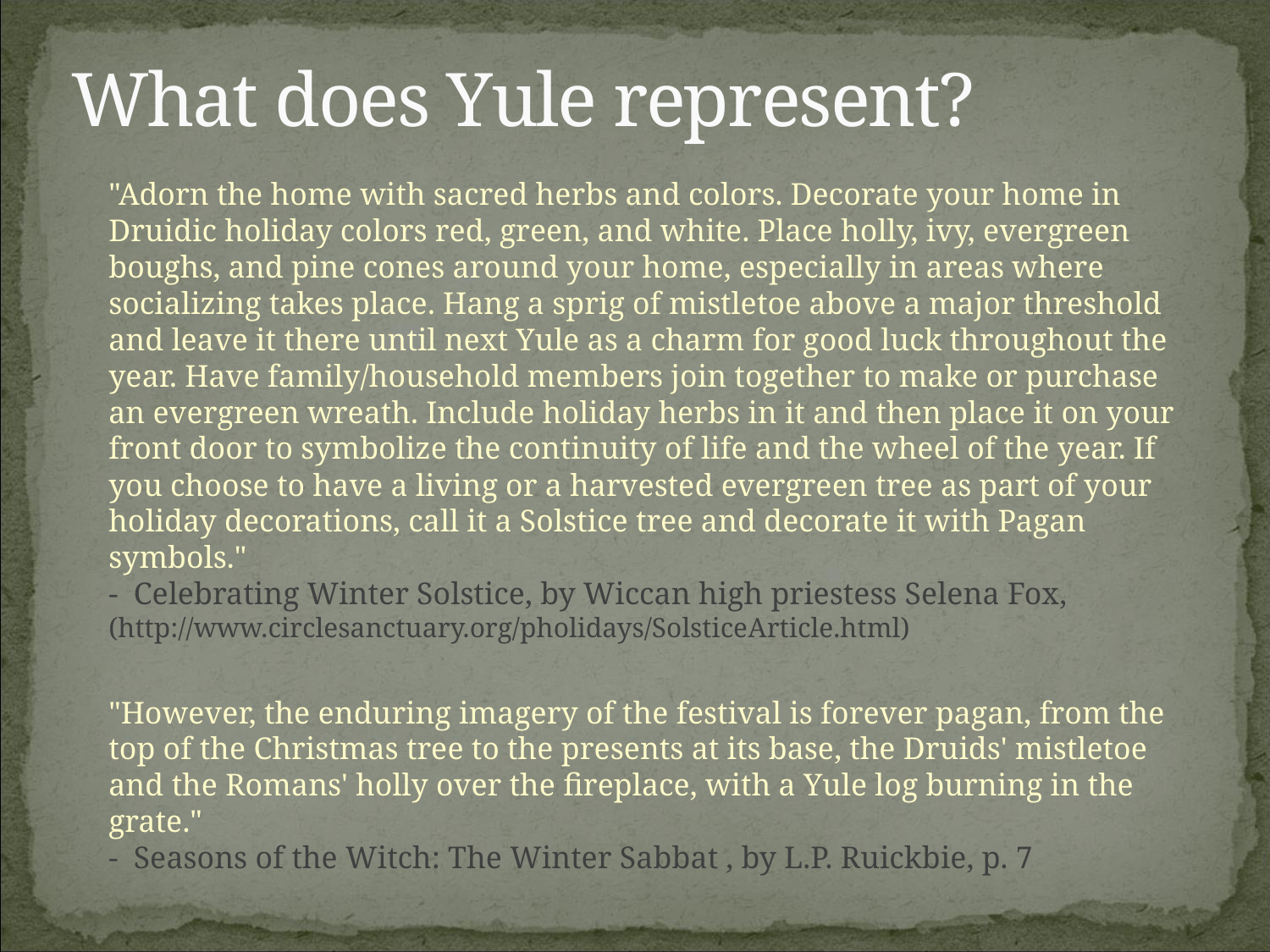

# What does Yule represent?
	"Adorn the home with sacred herbs and colors. Decorate your home in Druidic holiday colors red, green, and white. Place holly, ivy, evergreen boughs, and pine cones around your home, especially in areas where socializing takes place. Hang a sprig of mistletoe above a major threshold and leave it there until next Yule as a charm for good luck throughout the year. Have family/household members join together to make or purchase an evergreen wreath. Include holiday herbs in it and then place it on your front door to symbolize the continuity of life and the wheel of the year. If you choose to have a living or a harvested evergreen tree as part of your holiday decorations, call it a Solstice tree and decorate it with Pagan symbols."
-  Celebrating Winter Solstice, by Wiccan high priestess Selena Fox,  (http://www.circlesanctuary.org/pholidays/SolsticeArticle.html)

	"However, the enduring imagery of the festival is forever pagan, from the top of the Christmas tree to the presents at its base, the Druids' mistletoe and the Romans' holly over the fireplace, with a Yule log burning in the grate."
-  Seasons of the Witch: The Winter Sabbat , by L.P. Ruickbie, p. 7